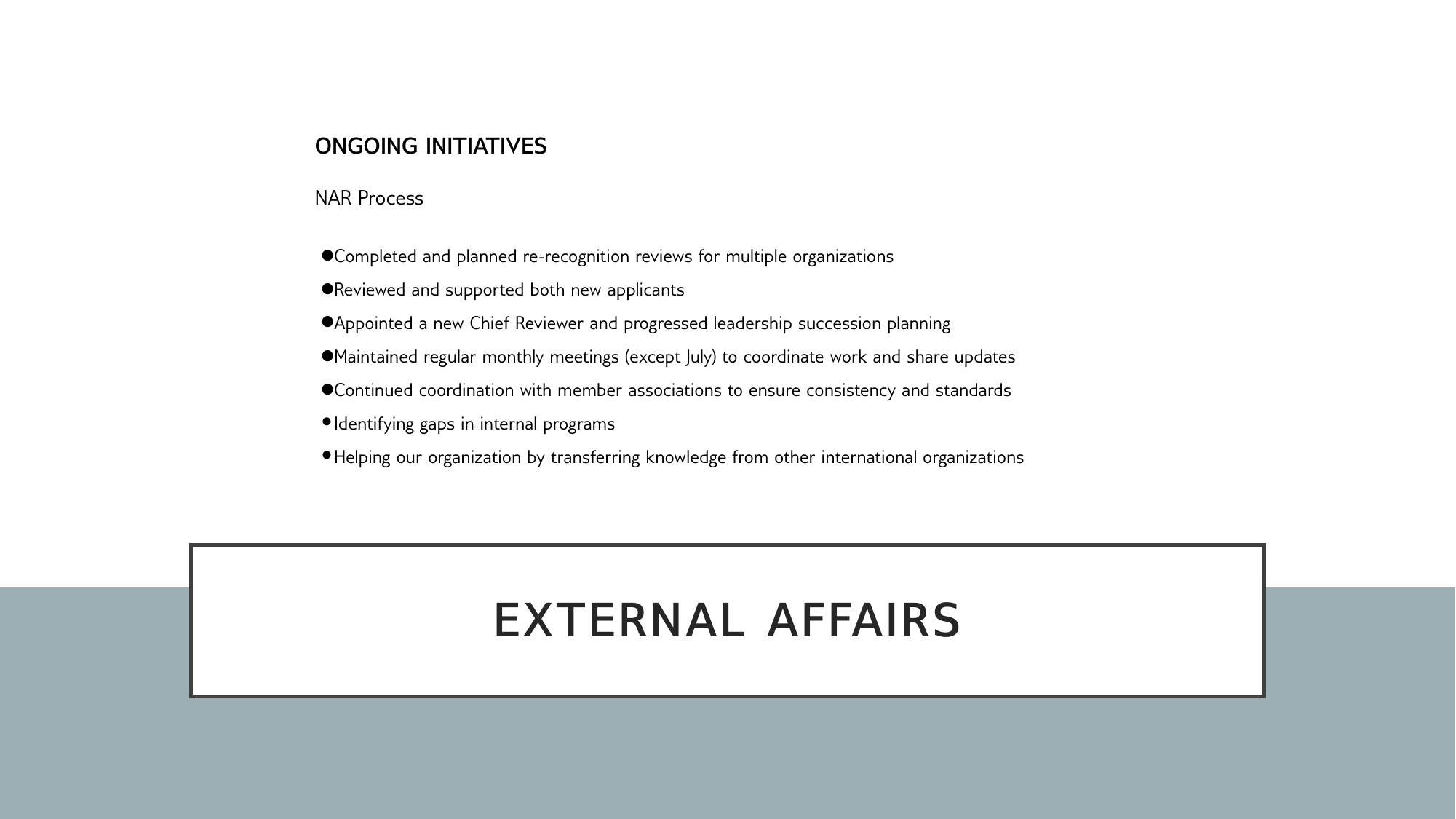

ONGOING INITIATIVES

NAR Process

Completed and planned re-recognition reviews for multiple organizations
Reviewed and supported both new applicants
Appointed a new Chief Reviewer and progressed leadership succession planning
Maintained regular monthly meetings (except July) to coordinate work and share updates
Continued coordination with member associations to ensure consistency and standards
Identifying gaps in internal programs
Helping our organization by transferring knowledge from other international organizations

# EXTERNAL AFFAIRS